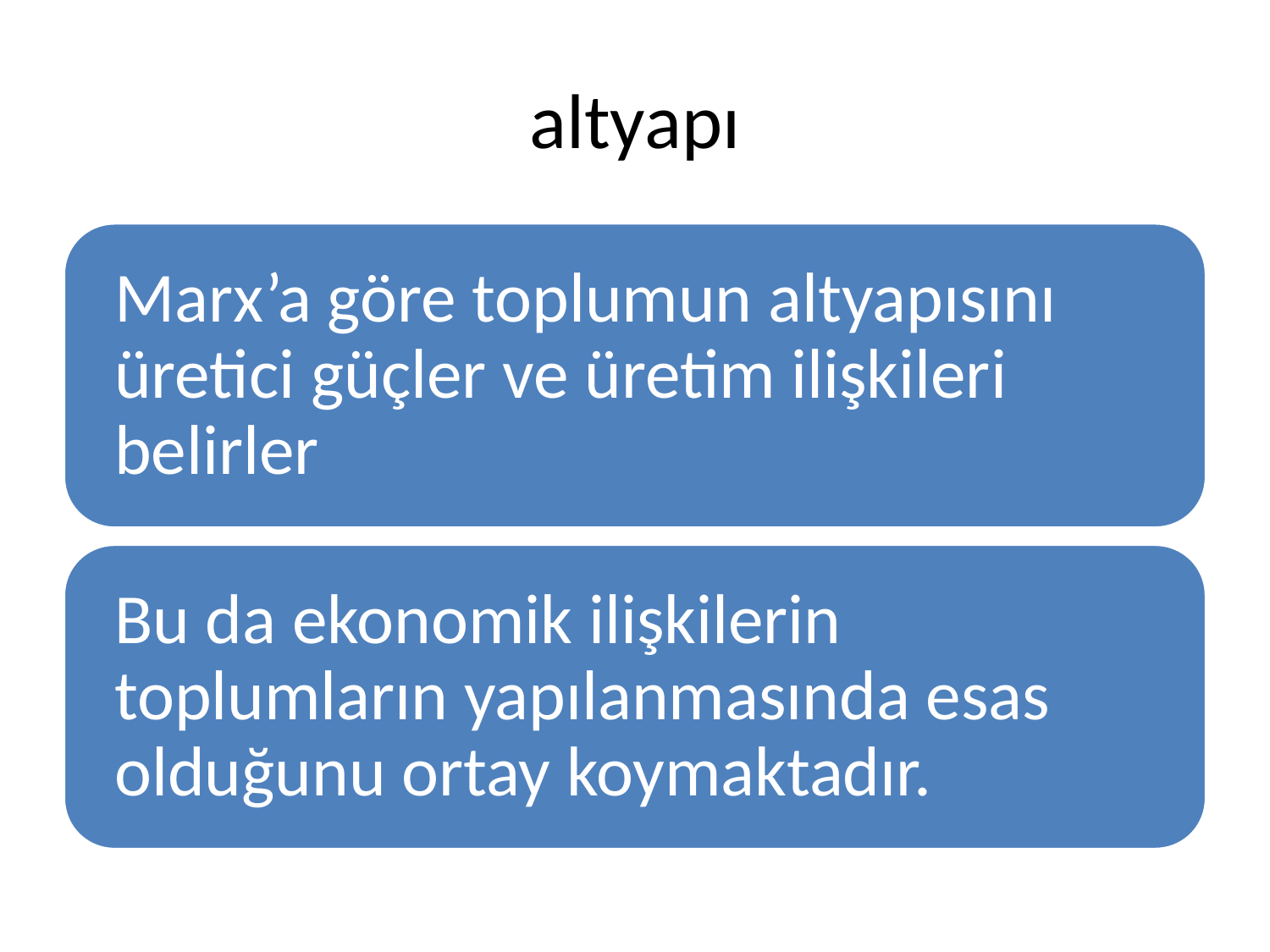

# altyapı
Marx’a göre toplumun altyapısını üretici güçler ve üretim ilişkileri belirler
Bu da ekonomik ilişkilerin toplumların yapılanmasında esas olduğunu ortay koymaktadır.